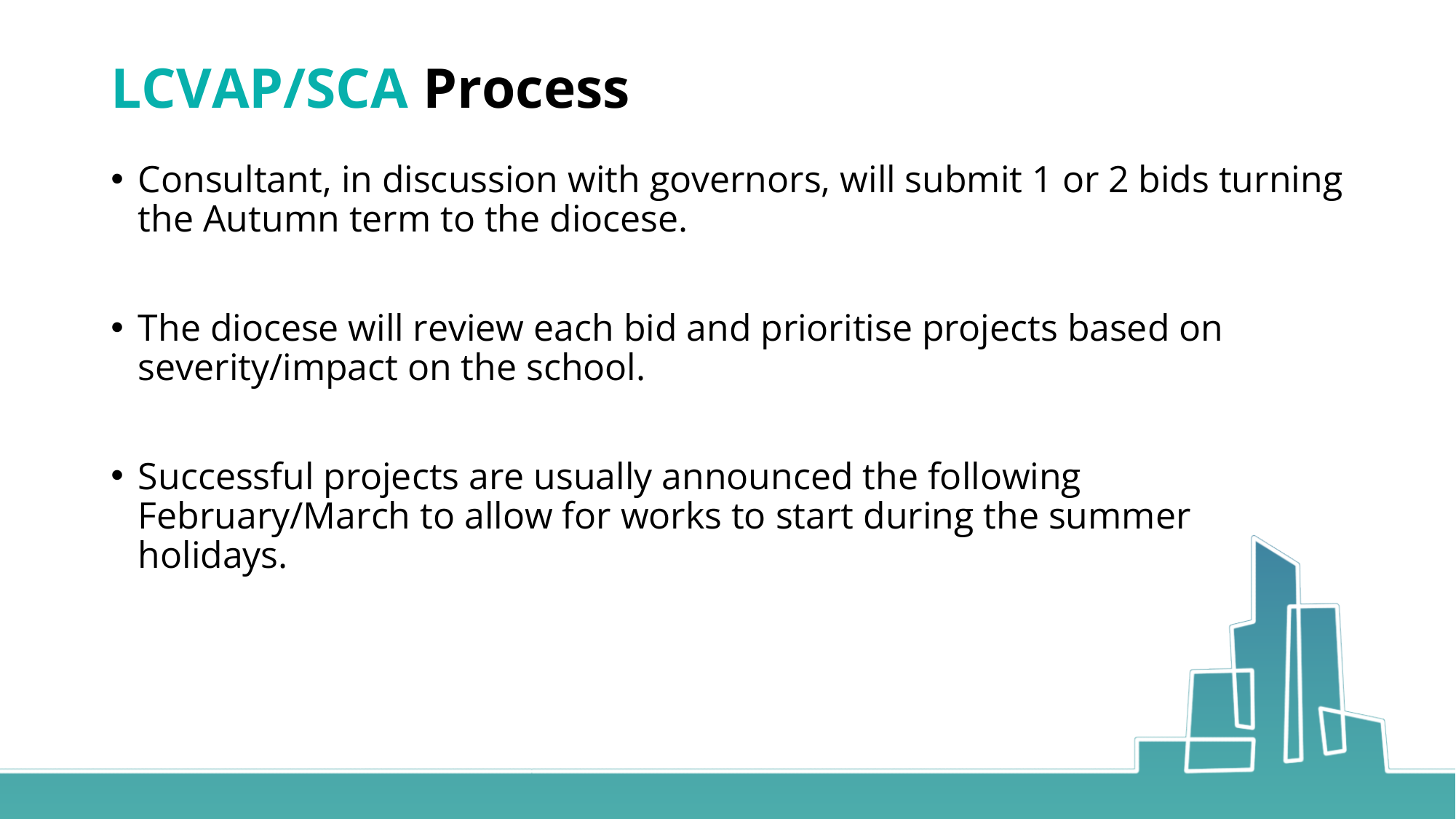

# LCVAP/SCA Process
Consultant, in discussion with governors, will submit 1 or 2 bids turning the Autumn term to the diocese.

The diocese will review each bid and prioritise projects based on severity/impact on the school.

Successful projects are usually announced the following February/March to allow for works to start during the summer holidays.